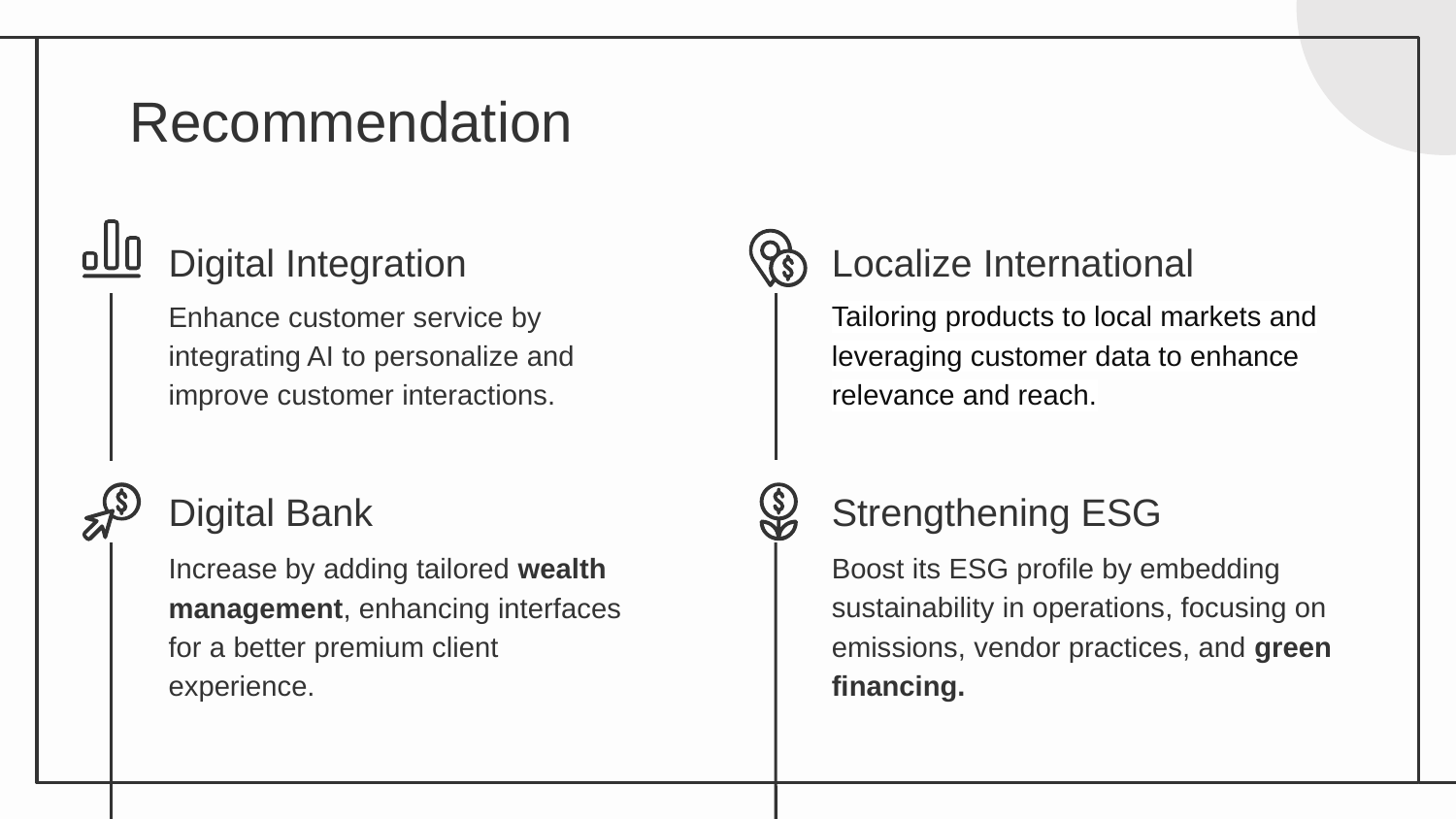

# Recommendation

Localize International
Digital Integration
Tailoring products to local markets and leveraging customer data to enhance relevance and reach.
Enhance customer service by integrating AI to personalize and improve customer interactions.

Strengthening ESG
Digital Bank
Boost its ESG profile by embedding sustainability in operations, focusing on emissions, vendor practices, and green financing.
Increase by adding tailored wealth management, enhancing interfaces for a better premium client experience.